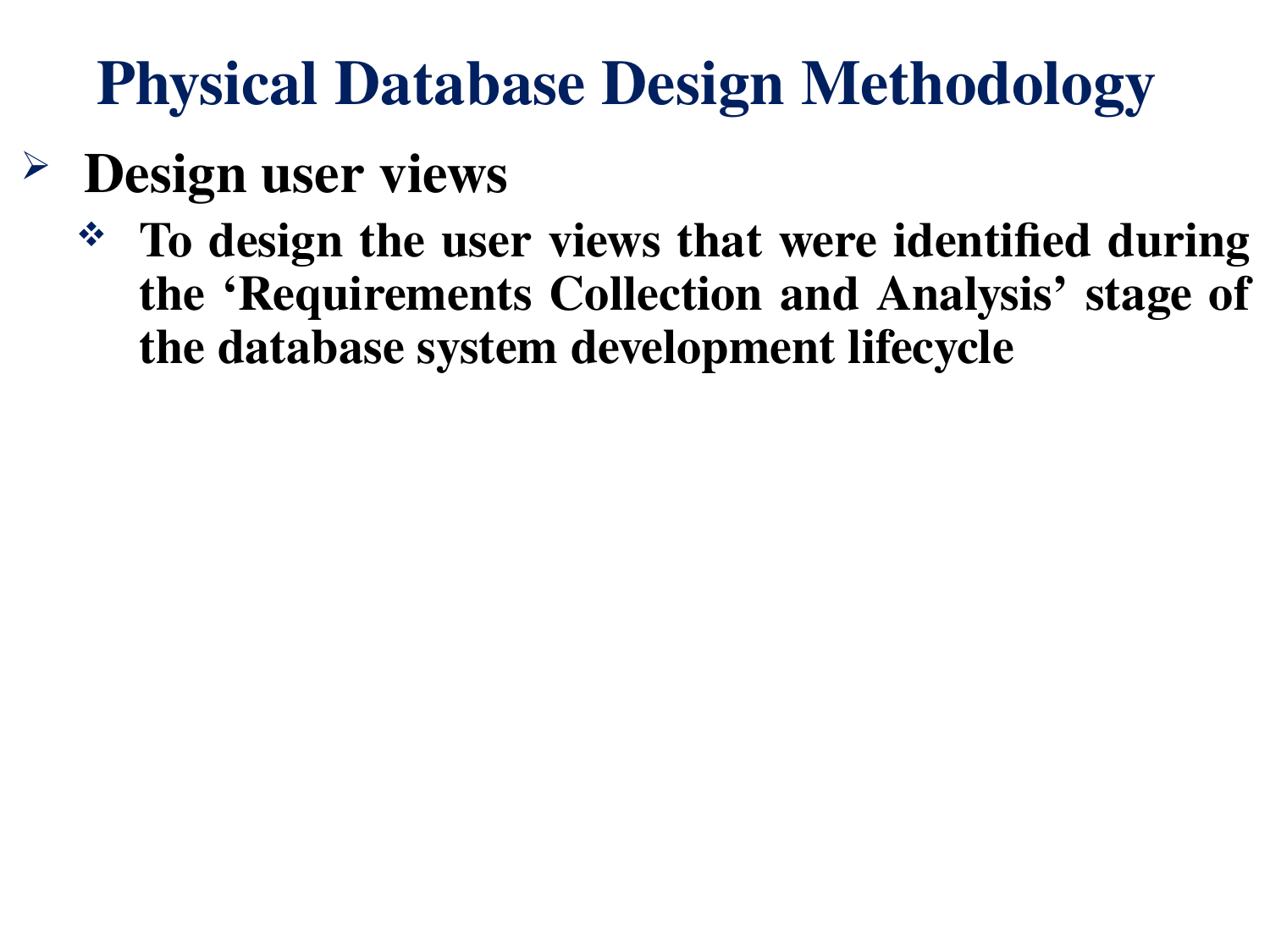

# Physical Database Design Methodology
Design user views
To design the user views that were identified during the ‘Requirements Collection and Analysis’ stage of the database system development lifecycle